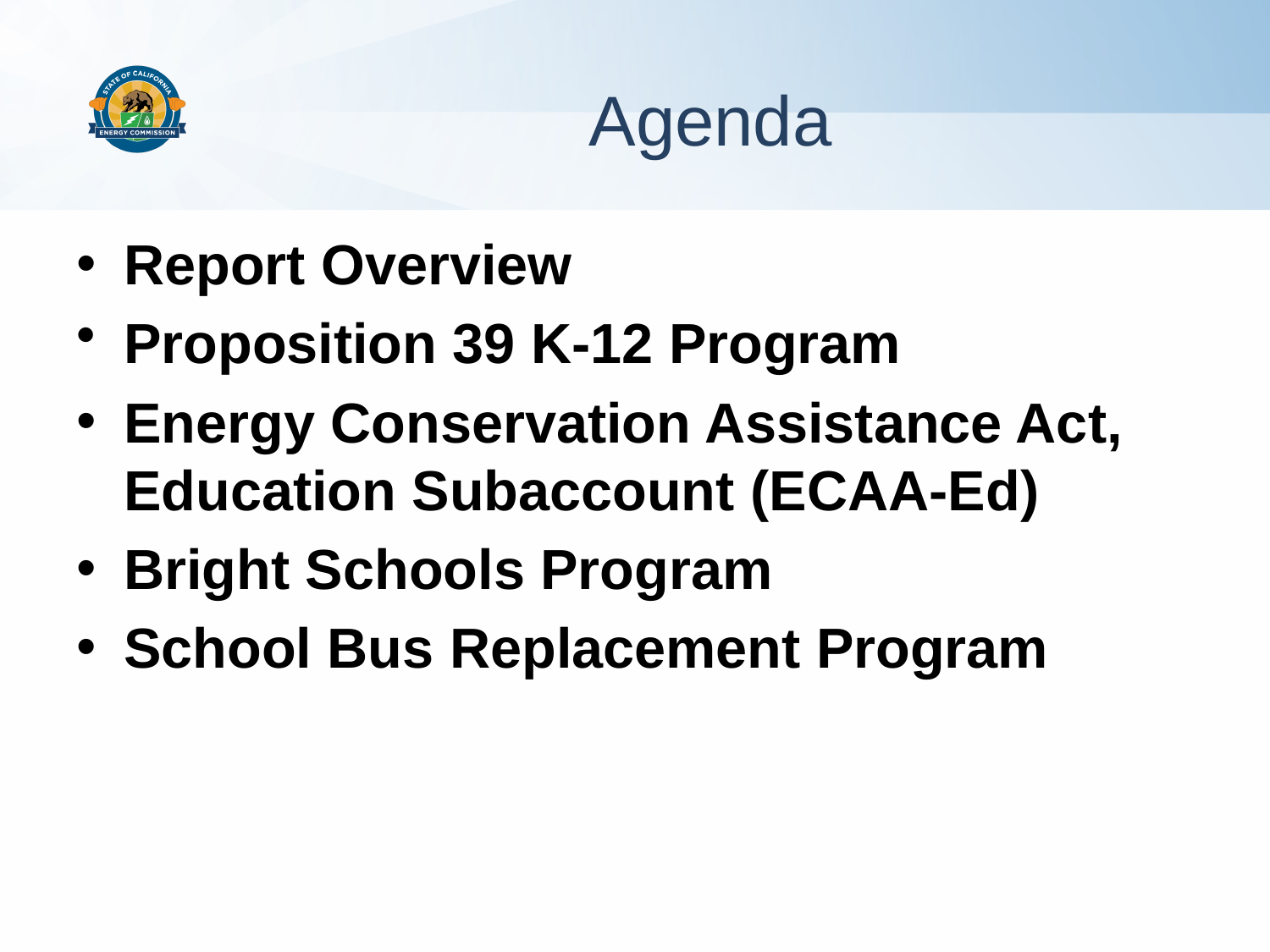

# Agenda
Report Overview
Proposition 39 K-12 Program
Energy Conservation Assistance Act, Education Subaccount (ECAA-Ed)
Bright Schools Program
School Bus Replacement Program

3